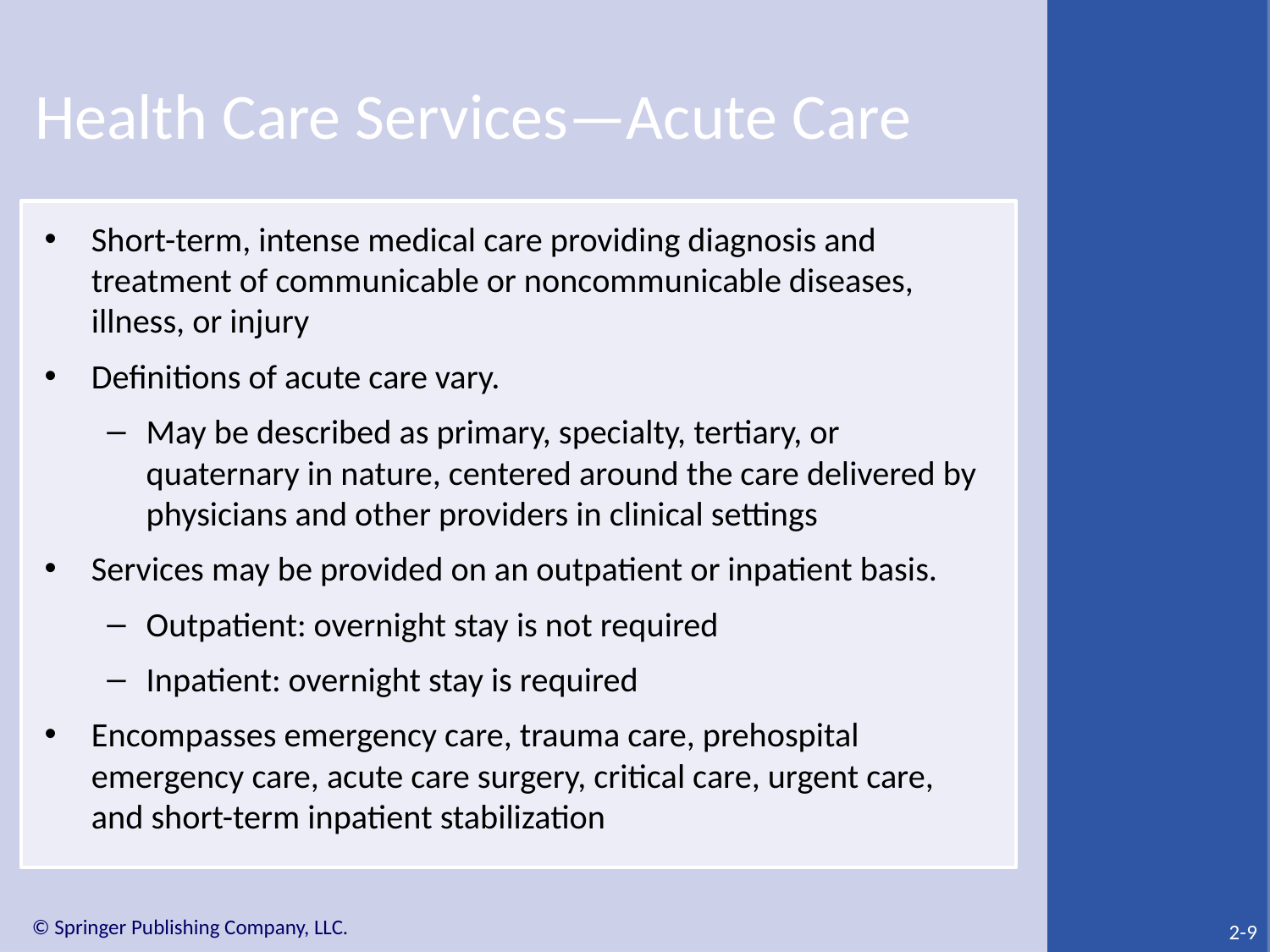

# Health Care Services—Acute Care
Short-term, intense medical care providing diagnosis and treatment of communicable or noncommunicable diseases, illness, or injury
Definitions of acute care vary.
May be described as primary, specialty, tertiary, or quaternary in nature, centered around the care delivered by physicians and other providers in clinical settings
Services may be provided on an outpatient or inpatient basis.
Outpatient: overnight stay is not required
Inpatient: overnight stay is required
Encompasses emergency care, trauma care, prehospital emergency care, acute care surgery, critical care, urgent care, and short-term inpatient stabilization
2-9